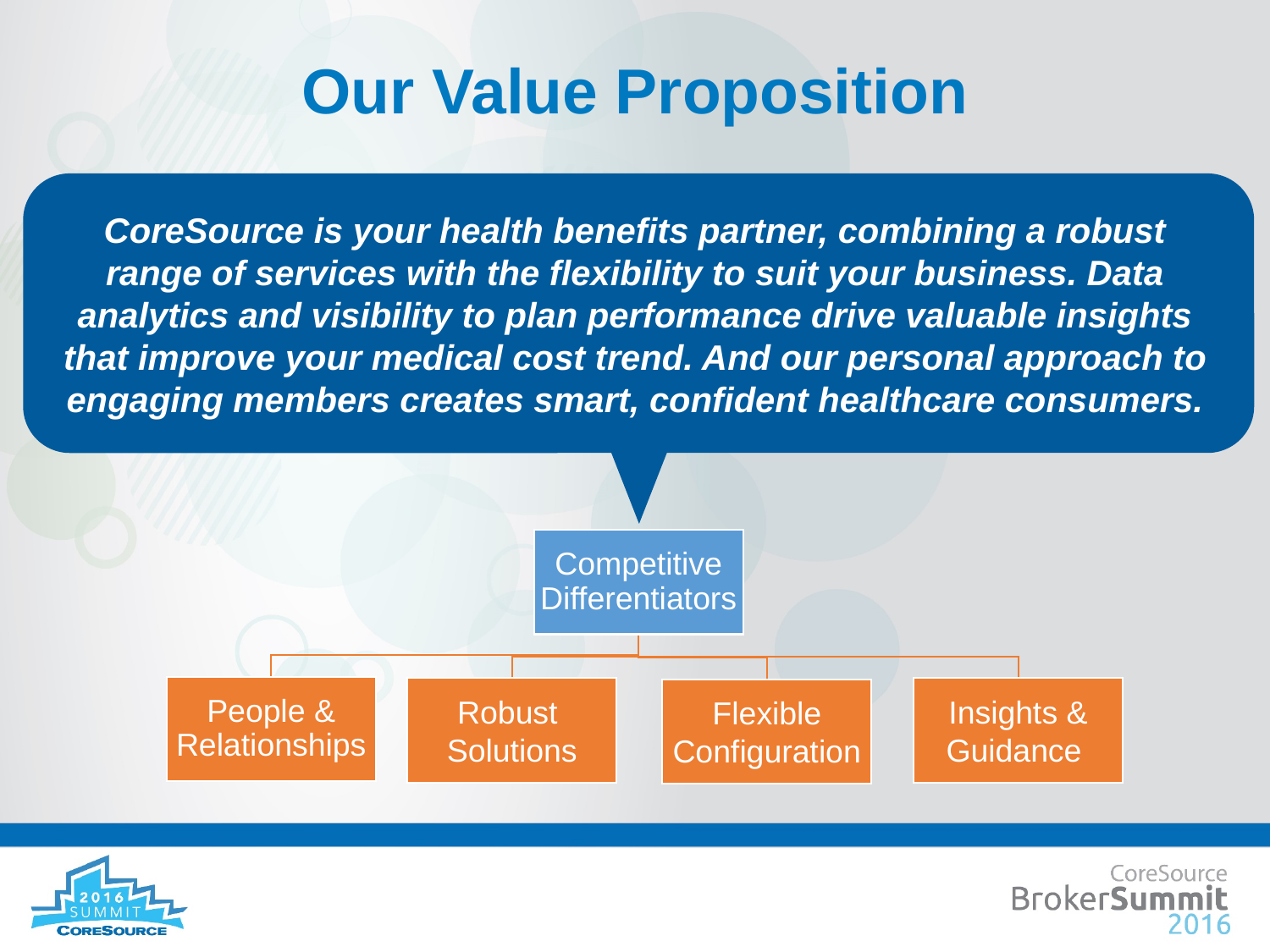

# Our Value Proposition

CoreSource is your health benefits partner, combining a robust range of services with the flexibility to suit your business. Data analytics and visibility to plan performance drive valuable insights that improve your medical cost trend. And our personal approach to engaging members creates smart, confident healthcare consumers.
Competitive Differentiators
Flexible Configuration
Robust
Solutions
People & Relationships
Insights & Guidance